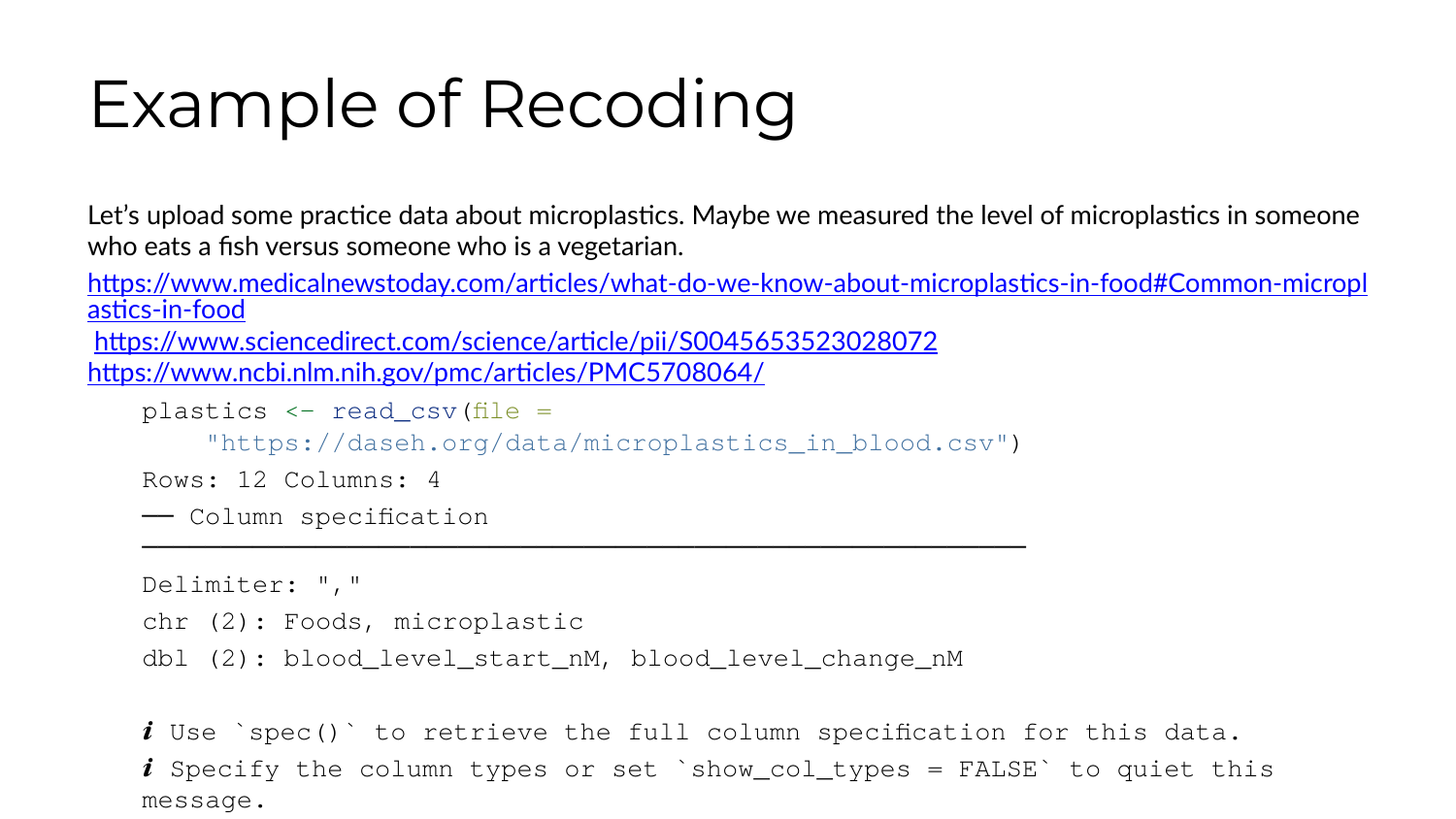

# Example of Recoding
Let’s upload some practice data about microplastics. Maybe we measured the level of microplastics in someone who eats a fish versus someone who is a vegetarian.
https://www.medicalnewstoday.com/articles/what-do-we-know-about-microplastics-in-food#Common-microplastics-in-food https://www.sciencedirect.com/science/article/pii/S0045653523028072 https://www.ncbi.nlm.nih.gov/pmc/articles/PMC5708064/
plastics <- read_csv(file =
    "https://daseh.org/data/microplastics_in_blood.csv")
Rows: 12 Columns: 4
── Column specification ────────────────────────────────────────────────────────
Delimiter: ","
chr (2): Foods, microplastic
dbl (2): blood_level_start_nM, blood_level_change_nM

ℹ Use `spec()` to retrieve the full column specification for this data.
ℹ Specify the column types or set `show_col_types = FALSE` to quiet this message.